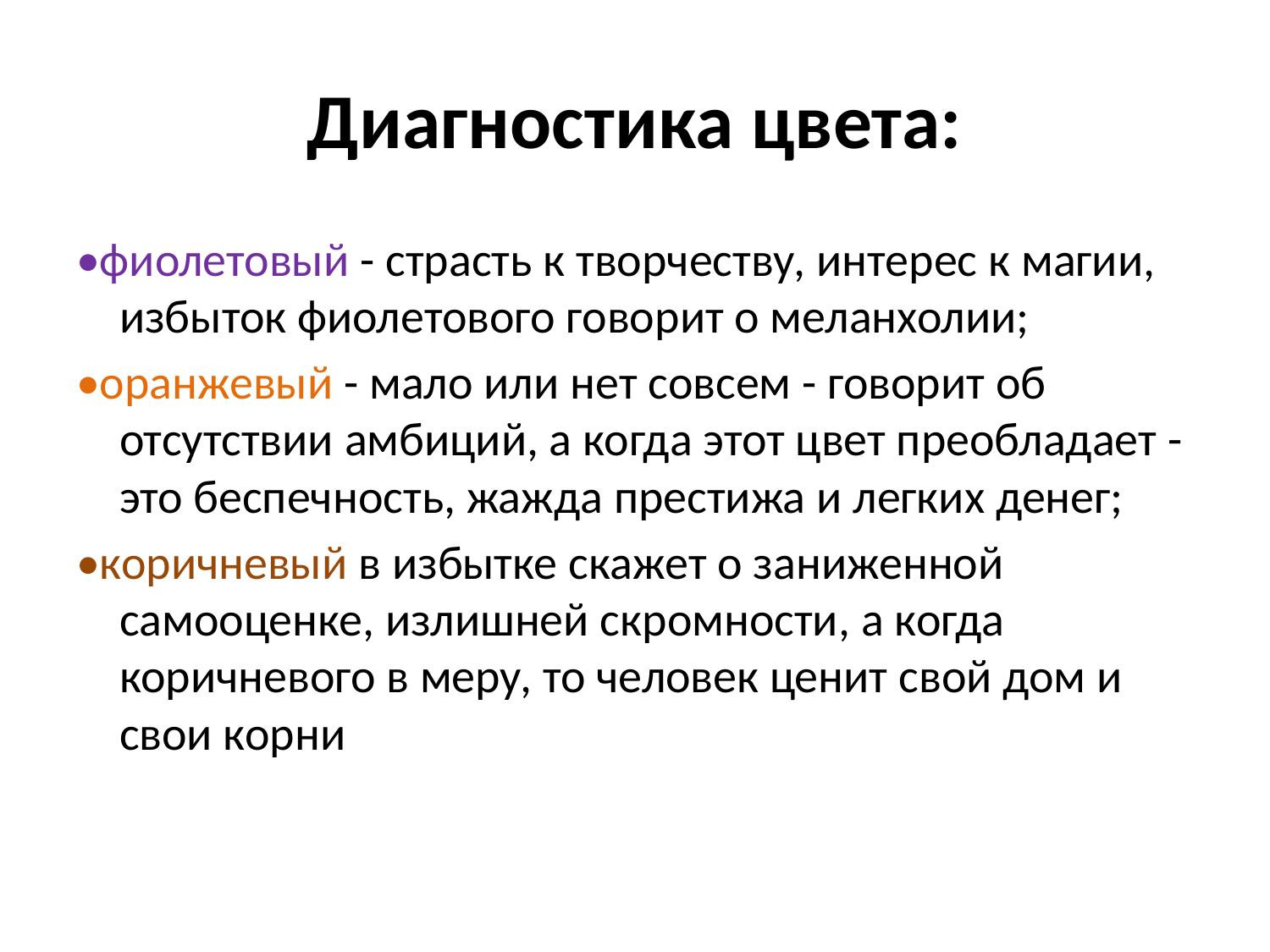

# Диагностика цвета:
•фиолетовый - страсть к творчеству, интерес к магии, избыток фиолетового говорит о меланхолии;
•оранжевый - мало или нет совсем - говорит об отсутствии амбиций, а когда этот цвет преобладает - это беспечность, жажда престижа и легких денег;
•коричневый в избытке скажет о заниженной самооценке, излишней скромности, а когда коричневого в меру, то человек ценит свой дом и свои корни